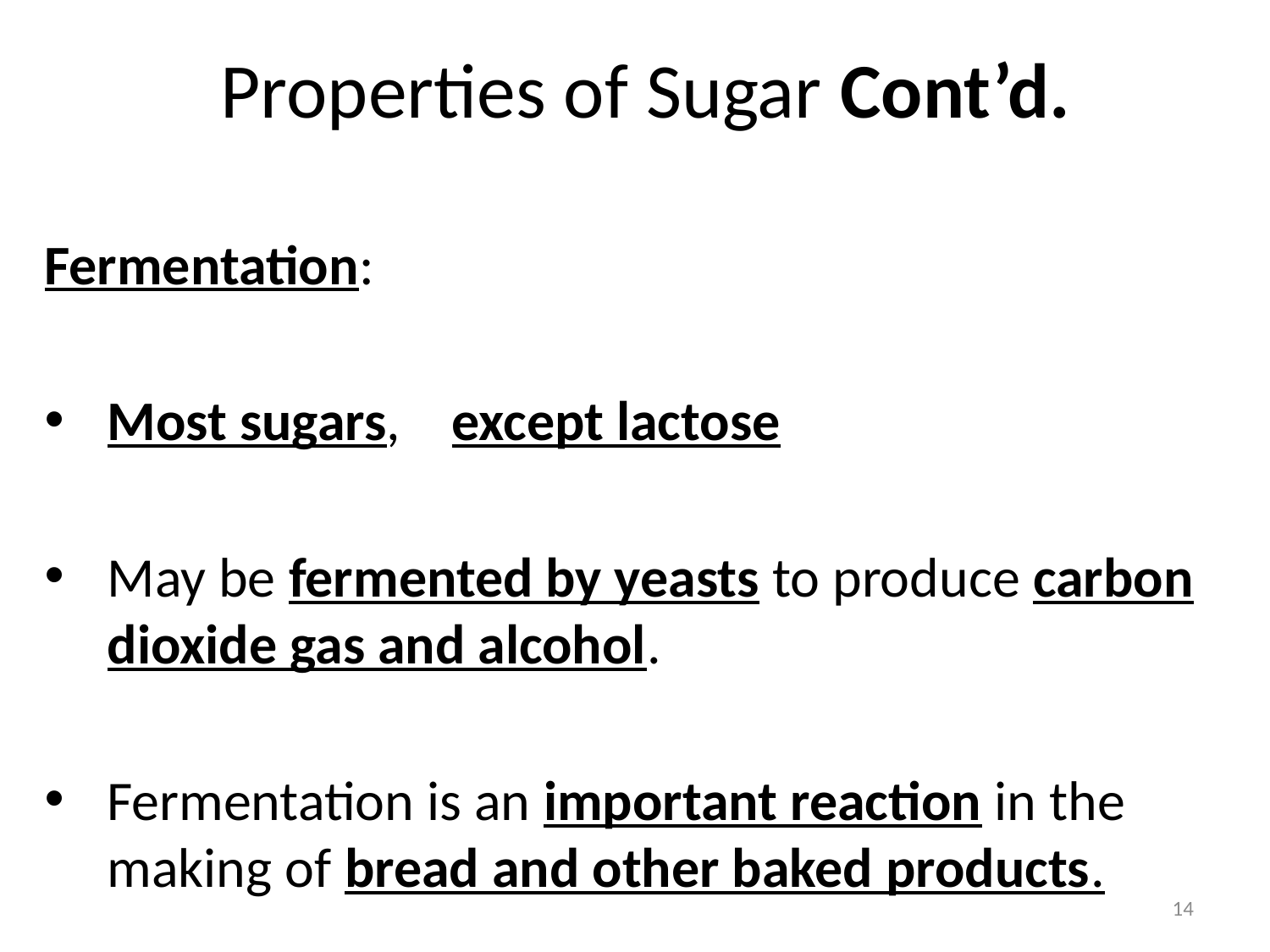

# Properties of Sugar Cont’d.
Fermentation:

Most sugars,    except lactose

May be fermented by yeasts to produce carbon dioxide gas and alcohol.

Fermentation is an important reaction in the making of bread and other baked products.

14